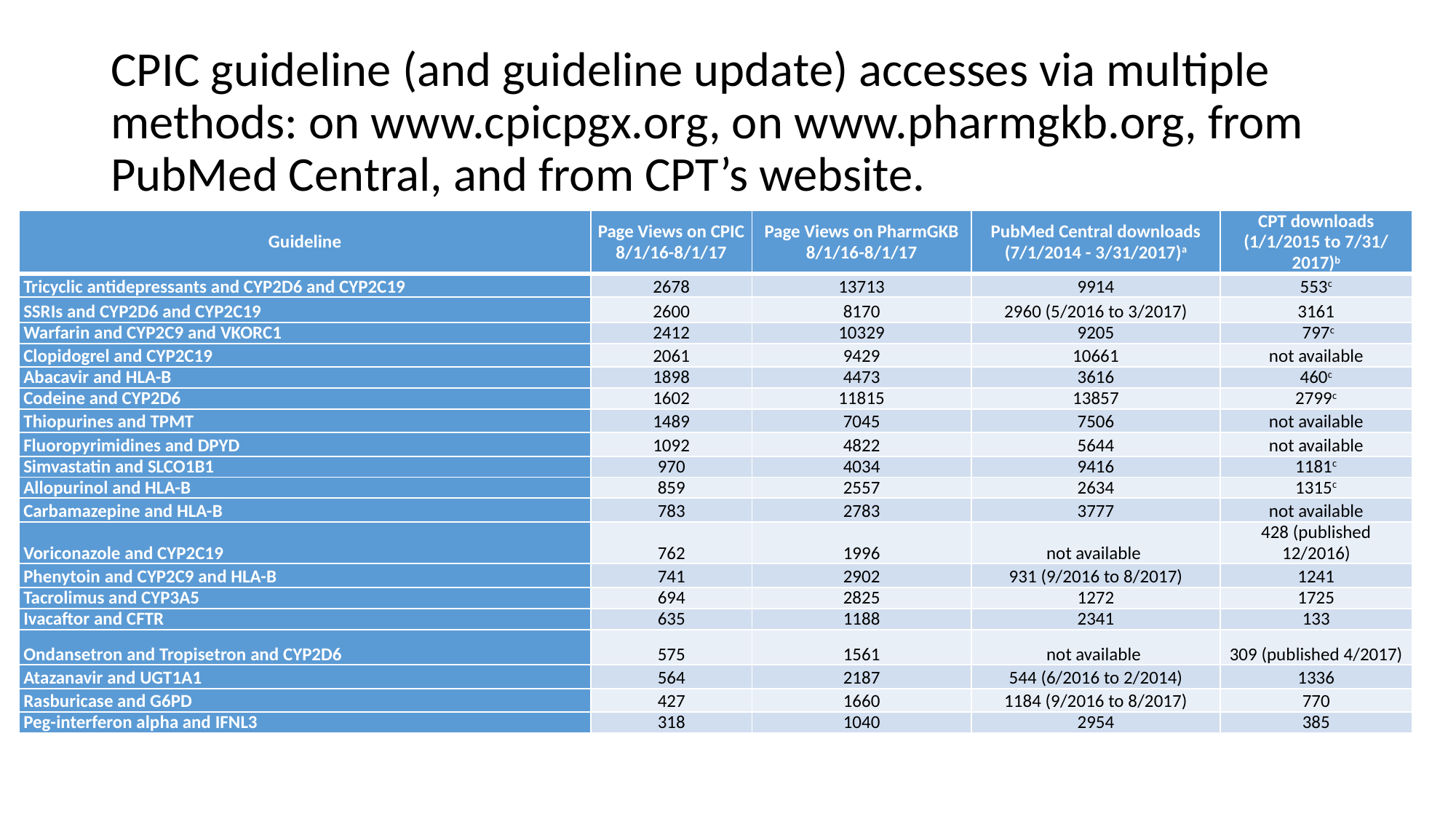

# CPIC guideline (and guideline update) accesses via multiple methods: on www.cpicpgx.org, on www.pharmgkb.org, from PubMed Central, and from CPT’s website.
| Guideline | Page Views on CPIC 8/1/16-8/1/17 | Page Views on PharmGKB 8/1/16-8/1/17 | PubMed Central downloads (7/1/2014 - 3/31/2017)a | CPT downloads (1/1/2015 to 7/31/ 2017)b |
| --- | --- | --- | --- | --- |
| Tricyclic antidepressants and CYP2D6 and CYP2C19 | 2678 | 13713 | 9914 | 553c |
| SSRIs and CYP2D6 and CYP2C19 | 2600 | 8170 | 2960 (5/2016 to 3/2017) | 3161 |
| Warfarin and CYP2C9 and VKORC1 | 2412 | 10329 | 9205 | 797c |
| Clopidogrel and CYP2C19 | 2061 | 9429 | 10661 | not available |
| Abacavir and HLA-B | 1898 | 4473 | 3616 | 460c |
| Codeine and CYP2D6 | 1602 | 11815 | 13857 | 2799c |
| Thiopurines and TPMT | 1489 | 7045 | 7506 | not available |
| Fluoropyrimidines and DPYD | 1092 | 4822 | 5644 | not available |
| Simvastatin and SLCO1B1 | 970 | 4034 | 9416 | 1181c |
| Allopurinol and HLA-B | 859 | 2557 | 2634 | 1315c |
| Carbamazepine and HLA-B | 783 | 2783 | 3777 | not available |
| Voriconazole and CYP2C19 | 762 | 1996 | not available | 428 (published 12/2016) |
| Phenytoin and CYP2C9 and HLA-B | 741 | 2902 | 931 (9/2016 to 8/2017) | 1241 |
| Tacrolimus and CYP3A5 | 694 | 2825 | 1272 | 1725 |
| Ivacaftor and CFTR | 635 | 1188 | 2341 | 133 |
| Ondansetron and Tropisetron and CYP2D6 | 575 | 1561 | not available | 309 (published 4/2017) |
| Atazanavir and UGT1A1 | 564 | 2187 | 544 (6/2016 to 2/2014) | 1336 |
| Rasburicase and G6PD | 427 | 1660 | 1184 (9/2016 to 8/2017) | 770 |
| Peg-interferon alpha and IFNL3 | 318 | 1040 | 2954 | 385 |